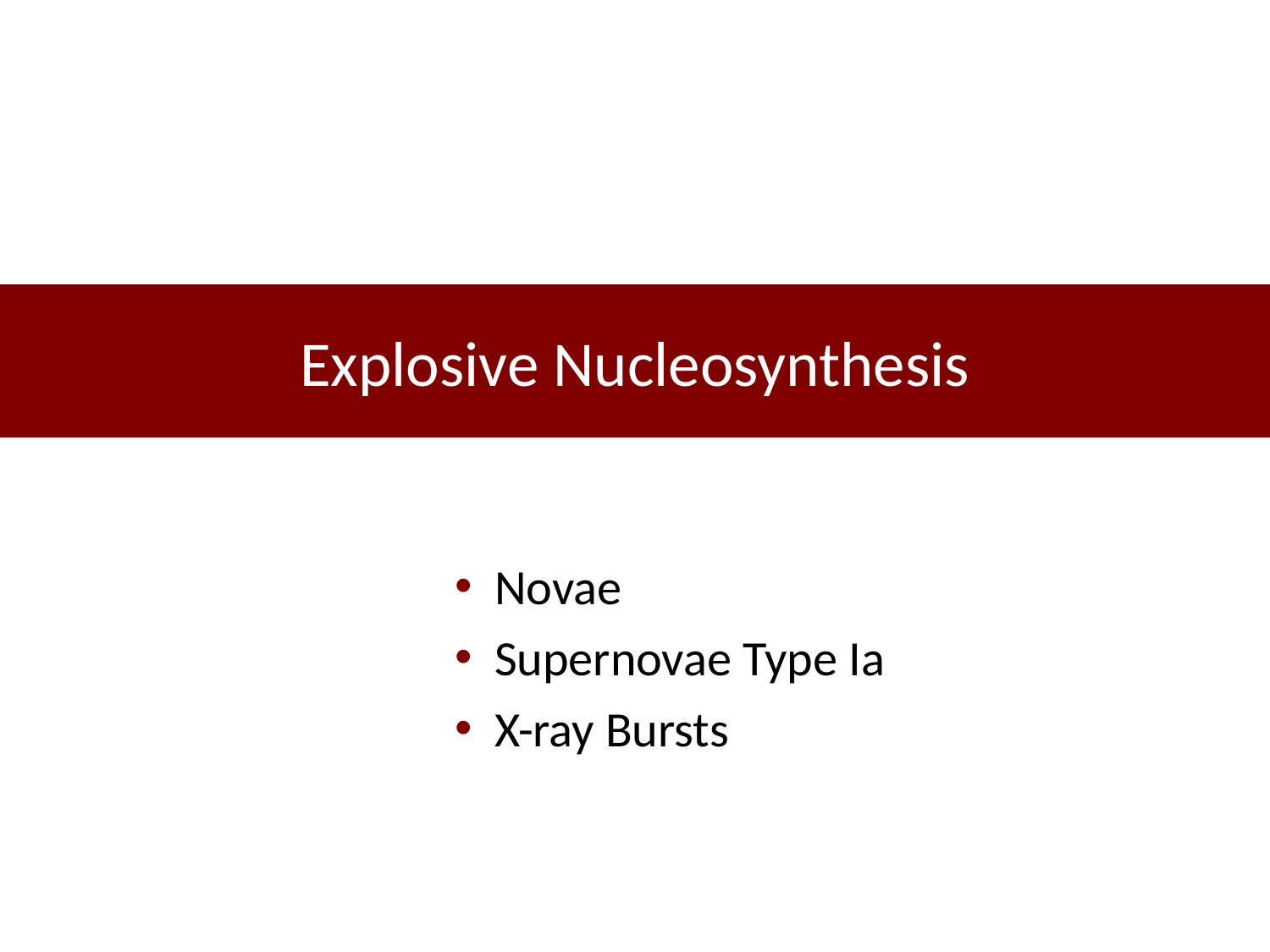

Skype meeting | 17 July 2014
Explosive Nucleosynthesis
Novae
Supernovae Type Ia
X-ray Bursts